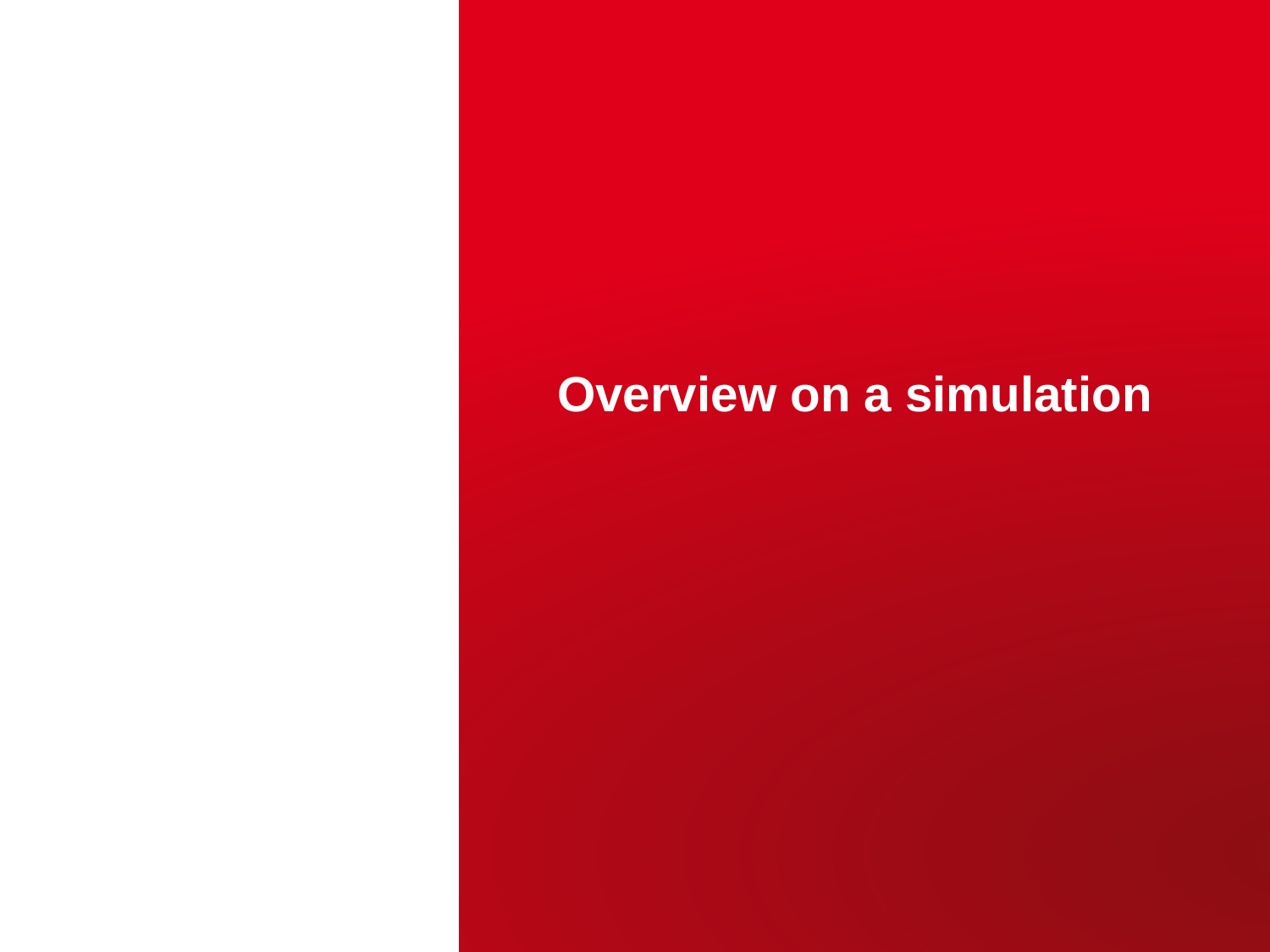

Overview on a simulation
CEA | 10 AVRIL 2012
|  PAGE 8